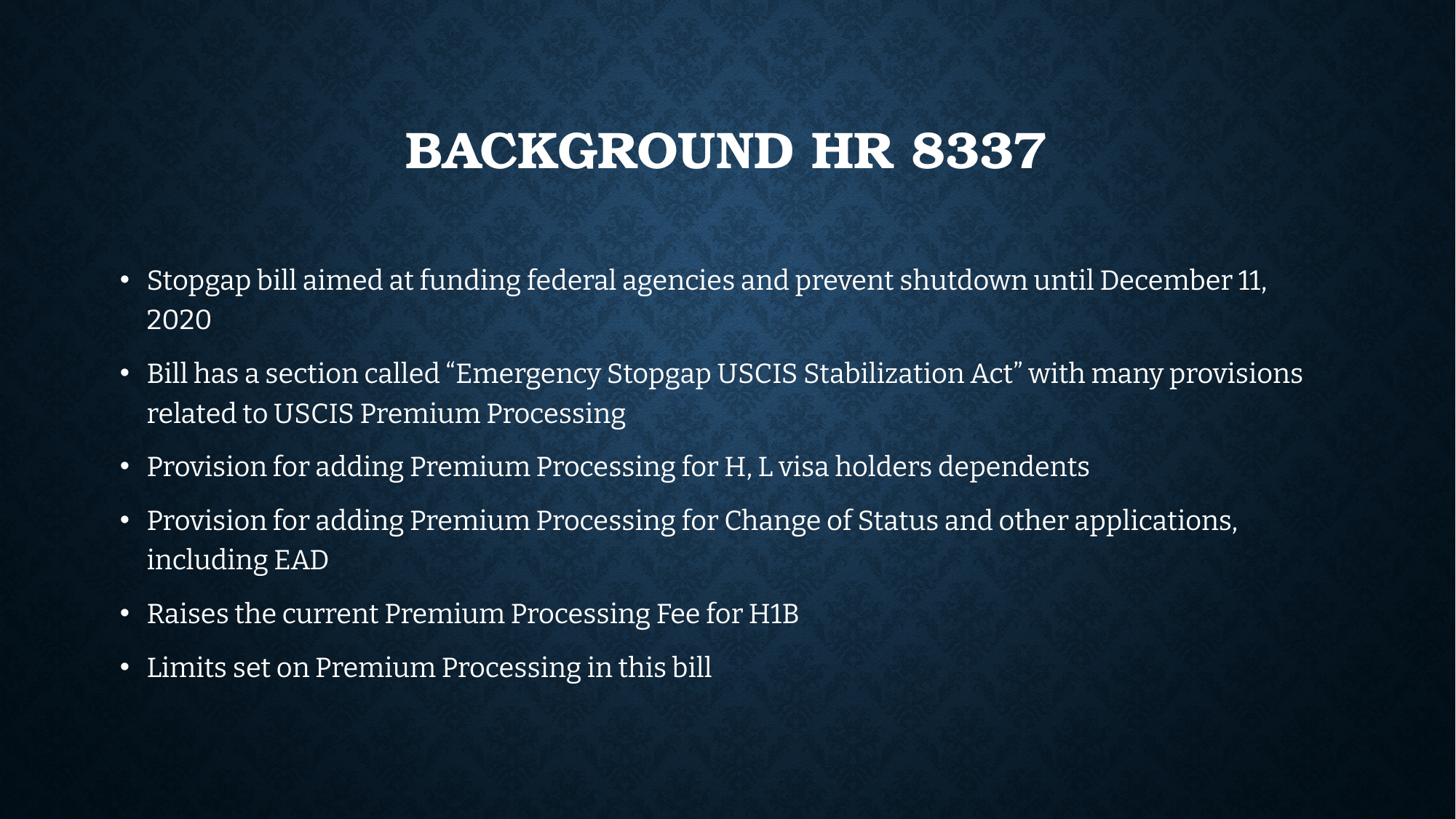

# Background HR 8337
Stopgap bill aimed at funding federal agencies and prevent shutdown until December 11, 2020
Bill has a section called “Emergency Stopgap USCIS Stabilization Act” with many provisions related to USCIS Premium Processing
Provision for adding Premium Processing for H, L visa holders dependents
Provision for adding Premium Processing for Change of Status and other applications, including EAD
Raises the current Premium Processing Fee for H1B
Limits set on Premium Processing in this bill